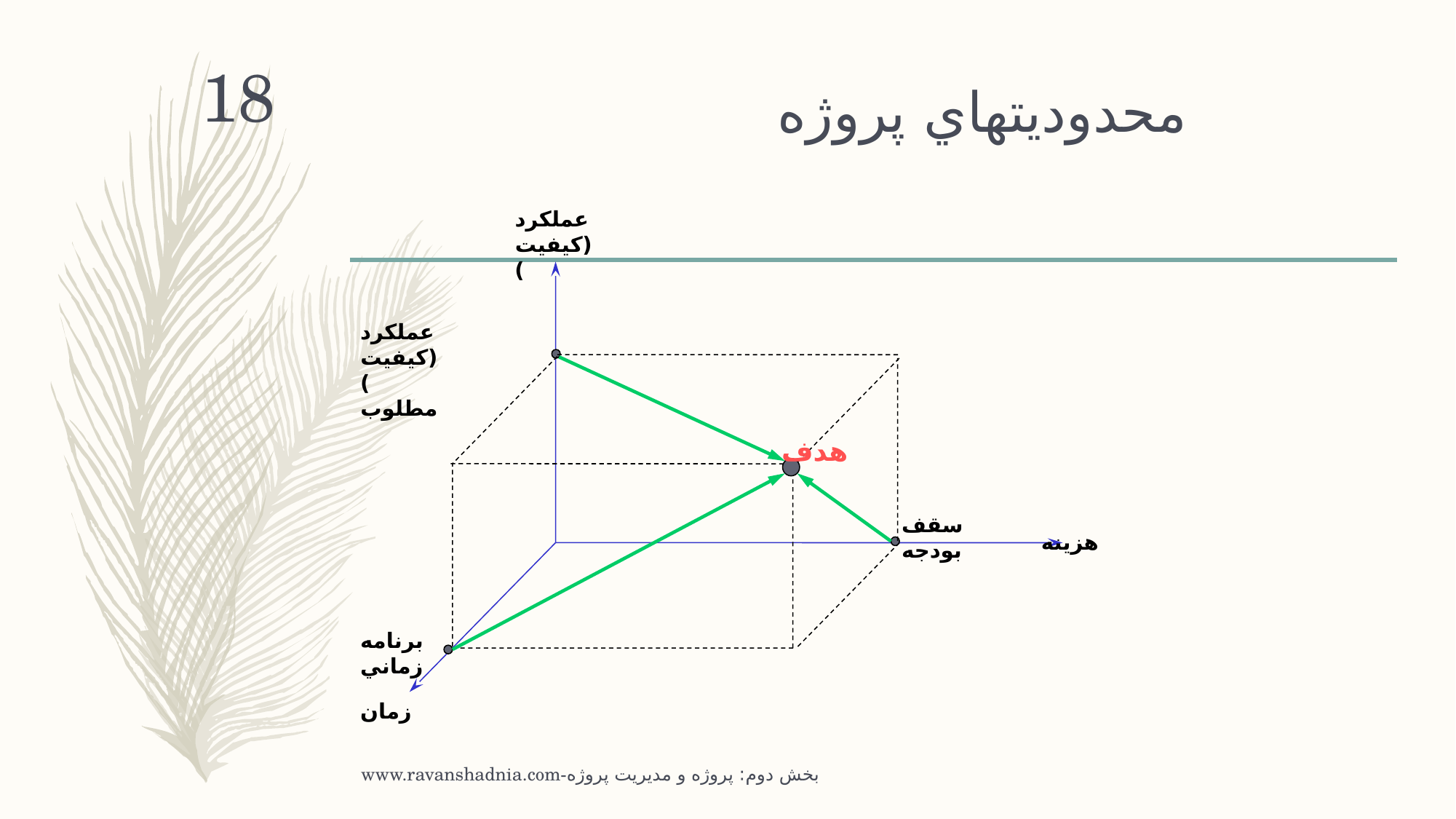

# محدوديت‏هاي پروژه
18
عملکرد (کيفيت)

عملکرد (کيفيت) مطلوب

هدف

سقف بودجه
هزينه

برنامه زماني

زمان
www.ravanshadnia.com-بخش دوم: پروژه و مدیریت پروژه